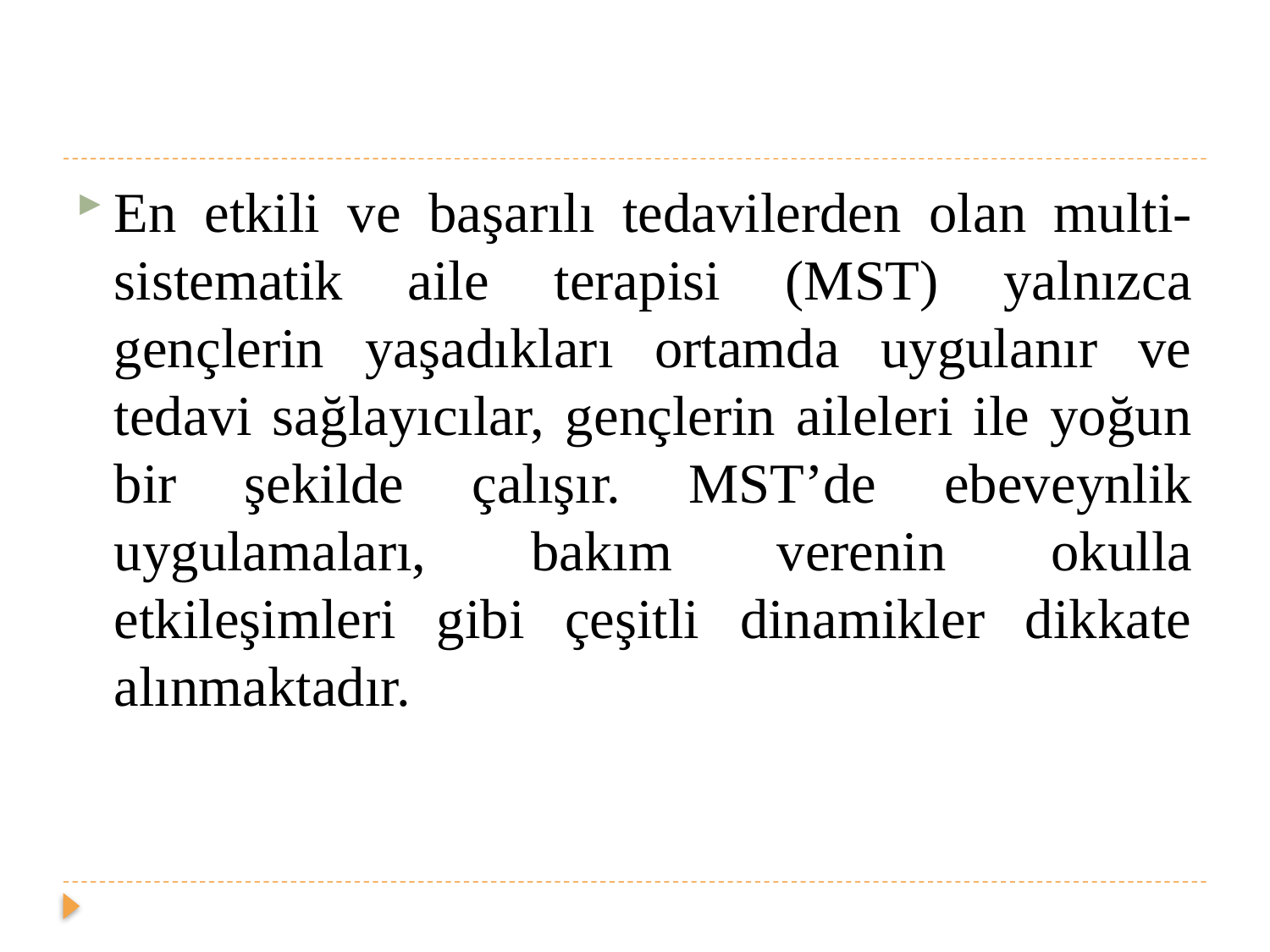

#
En etkili ve başarılı tedavilerden olan multi-sistematik aile terapisi (MST) yalnızca gençlerin yaşadıkları ortamda uygulanır ve tedavi sağlayıcılar, gençlerin aileleri ile yoğun bir şekilde çalışır. MST’de ebeveynlik uygulamaları, bakım verenin okulla etkileşimleri gibi çeşitli dinamikler dikkate alınmaktadır.